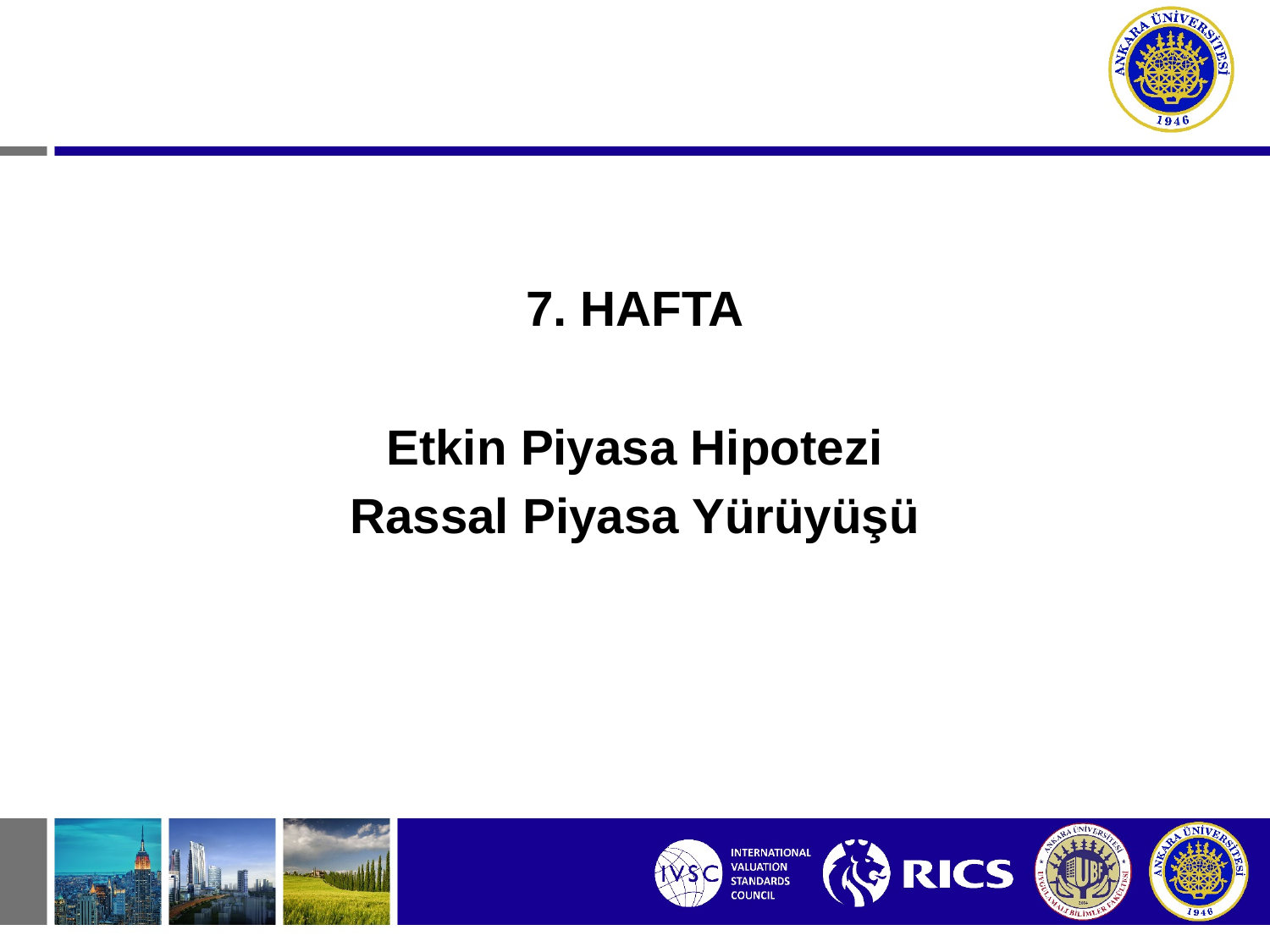

7. HAFTA

Etkin Piyasa Hipotezi
Rassal Piyasa Yürüyüşü